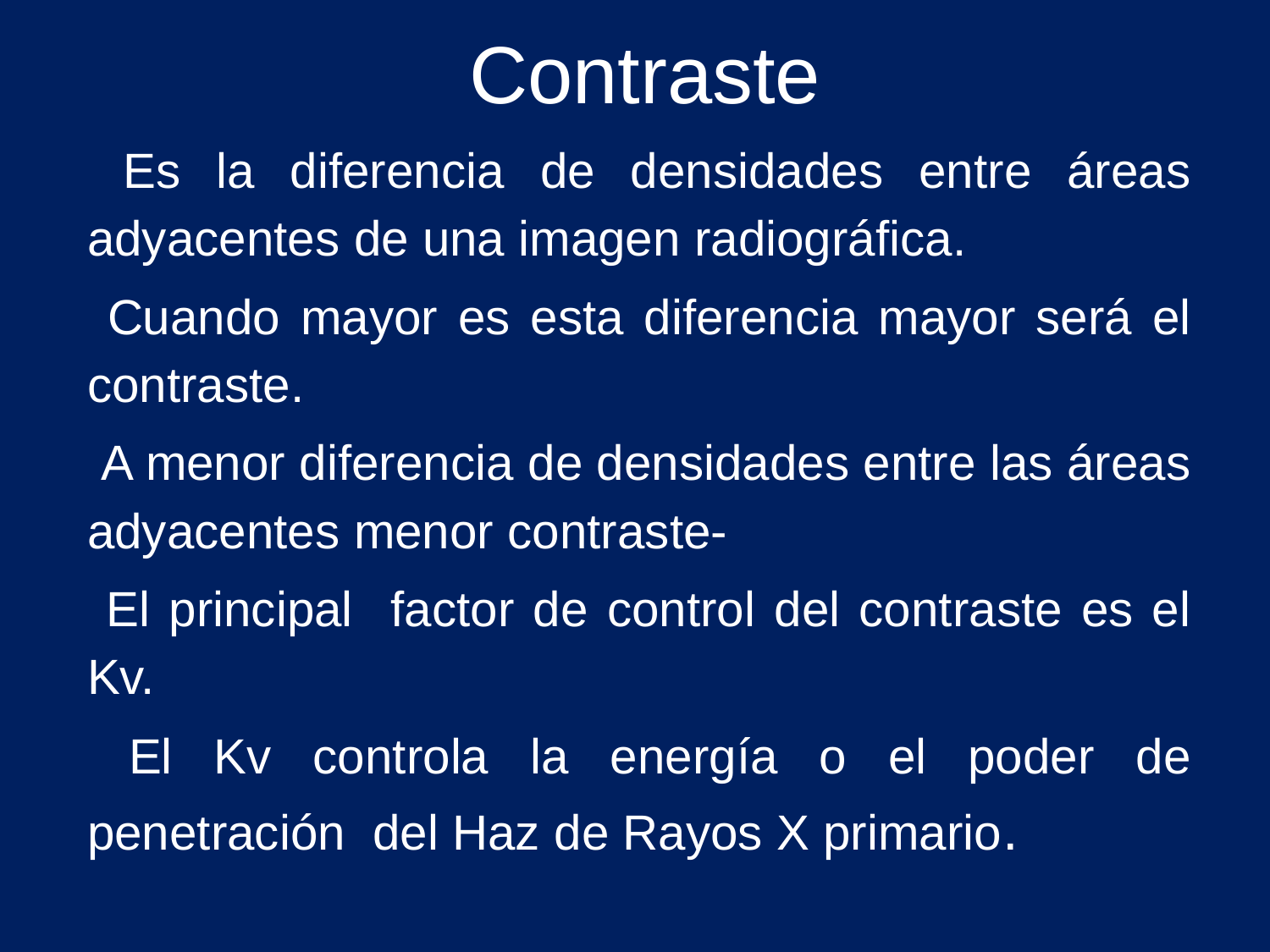

Contraste

 Es la diferencia de densidades entre áreas adyacentes de una imagen radiográfica.
 Cuando mayor es esta diferencia mayor será el contraste.
 A menor diferencia de densidades entre las áreas adyacentes menor contraste-
 El principal  factor de control del contraste es el Kv.
 El Kv controla la energía o el poder de penetración  del Haz de Rayos X primario.